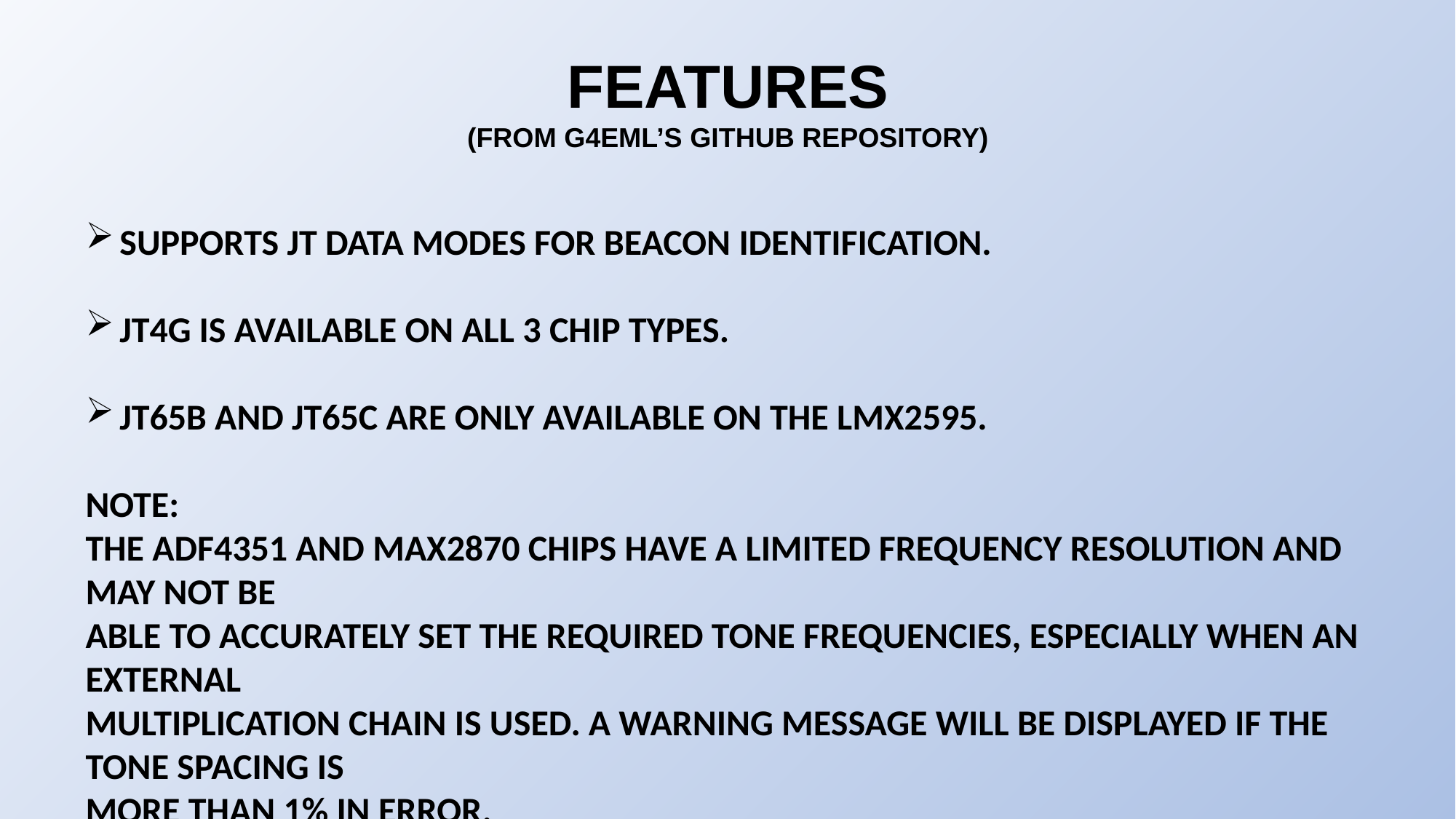

FEATURES
(from G4EML’s Github repository)

Supports JT data modes for Beacon Identification.

JT4G is available on all 3 chip types.

JT65B and JT65C are only available on the LMX2595.

Note:
The ADF4351 and MAX2870 chips have a limited frequency resolution and may not be
able to accurately set the required tone frequencies, especially when an external
multiplication chain is used. A warning message will be displayed if the tone spacing is
more than 1% in error.